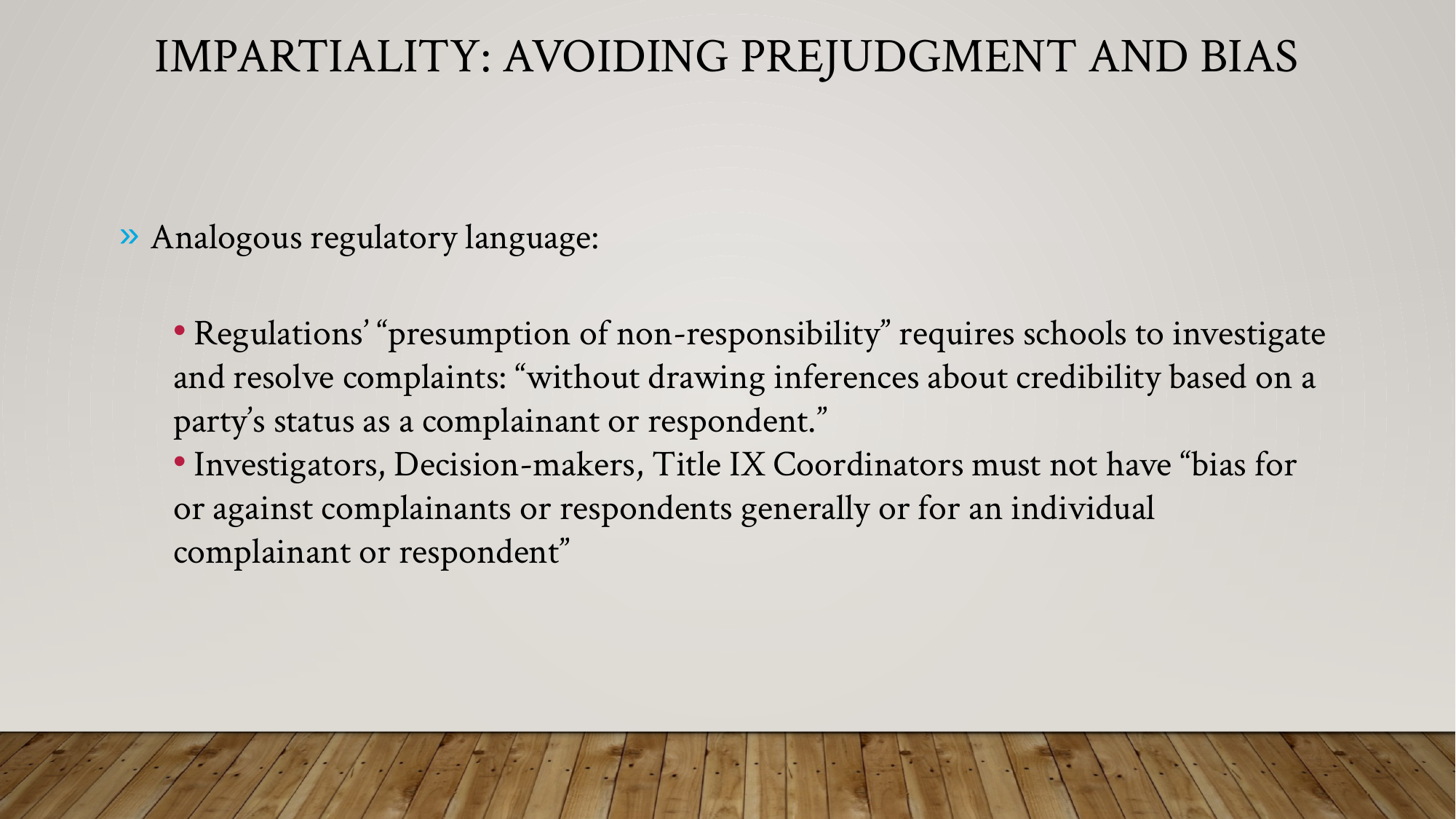

# Impartiality: Avoiding Prejudgment and Bias

 Analogous regulatory language:

 Regulations’ “presumption of non-responsibility” requires schools to investigate and resolve complaints: “without drawing inferences about credibility based on a party’s status as a complainant or respondent.”
 Investigators, Decision-makers, Title IX Coordinators must not have “bias for or against complainants or respondents generally or for an individual complainant or respondent”